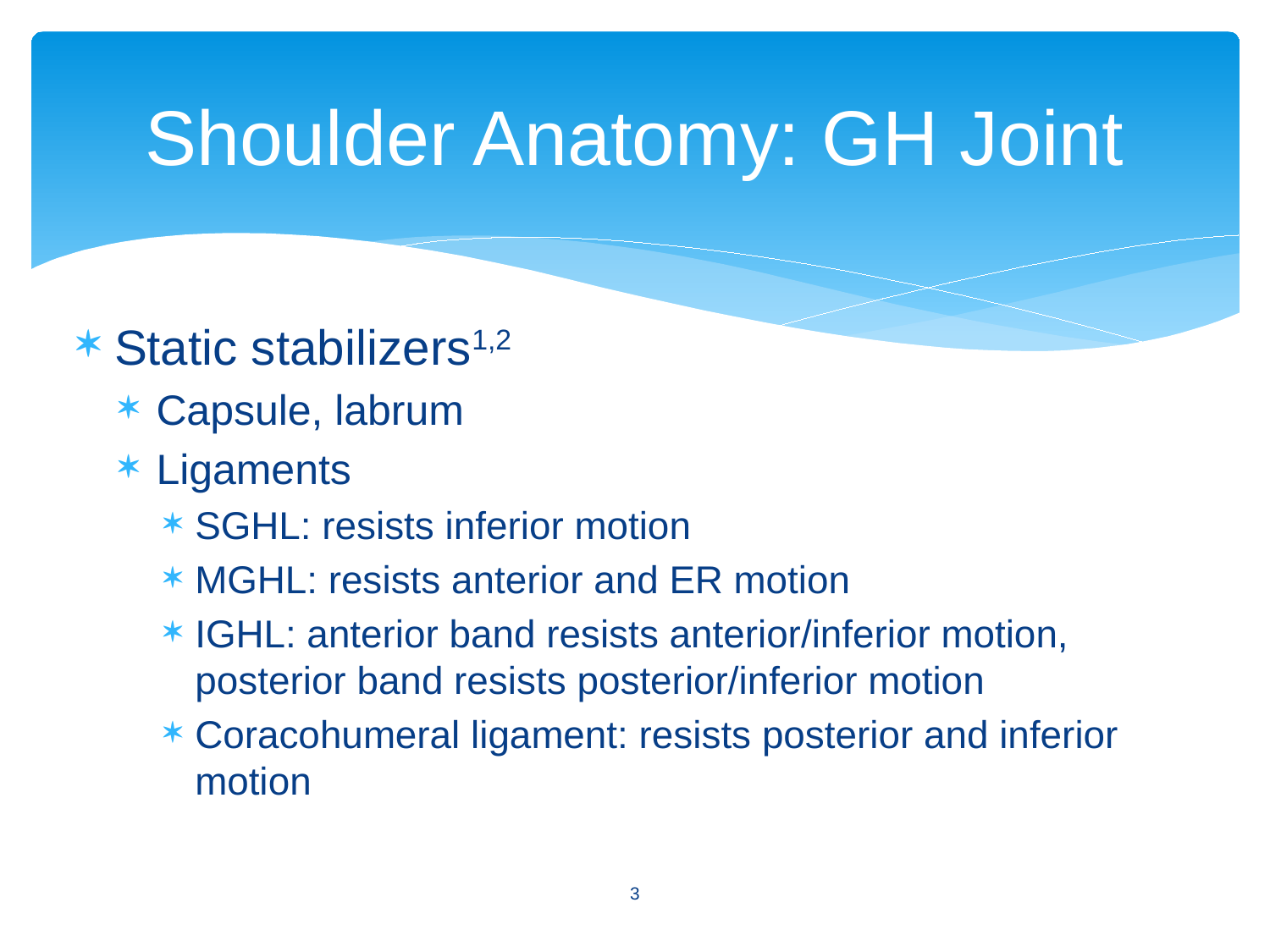

# Shoulder Anatomy: GH Joint
Static stabilizers1,2
Capsule, labrum
Ligaments
SGHL: resists inferior motion
MGHL: resists anterior and ER motion
IGHL: anterior band resists anterior/inferior motion, posterior band resists posterior/inferior motion
Coracohumeral ligament: resists posterior and inferior motion
3